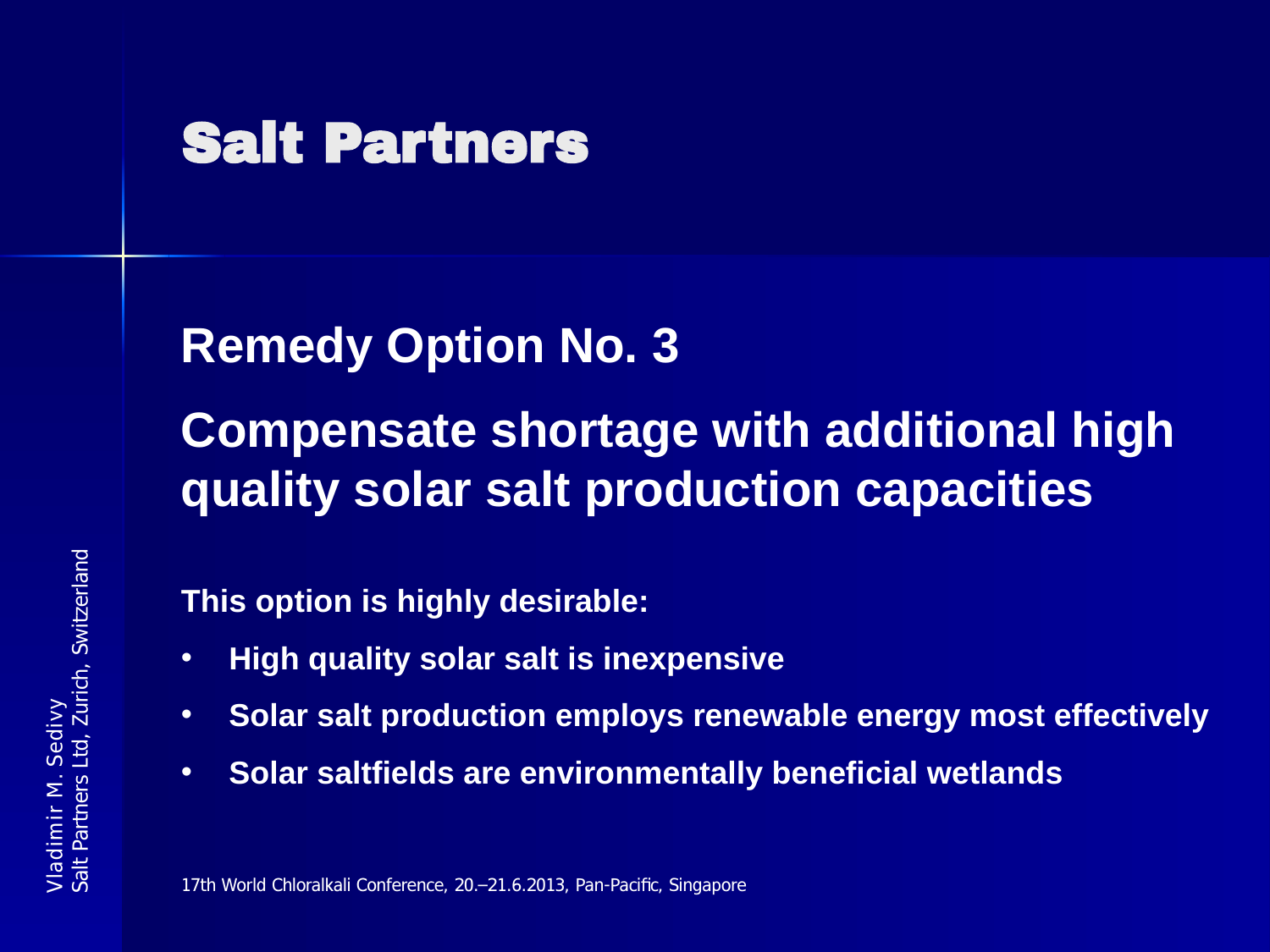

# Salt Partners

Remedy Option No. 3
Compensate shortage with additional high quality solar salt production capacities
This option is highly desirable:
  High quality solar salt is inexpensive
  Solar salt production employs renewable energy most effectively
  Solar saltfields are environmentally beneficial wetlands
Vladimir M. Sedivy
Salt Partners Ltd, Zurich, Switzerland
17th World Chloralkali Conference, 20.–21.6.2013, Pan-Pacific, Singapore